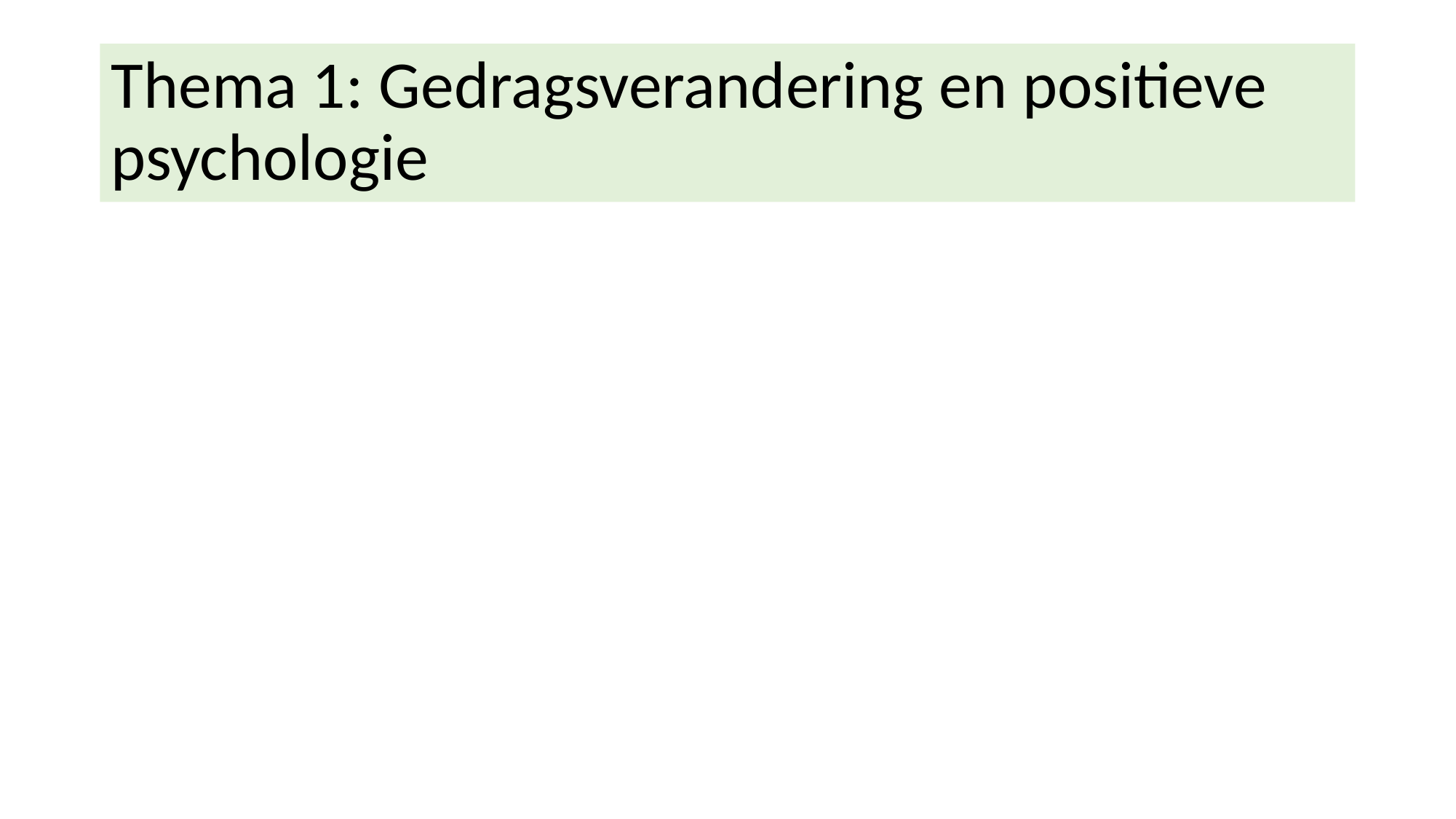

# Thema 1: Gedragsverandering en positieve psychologie